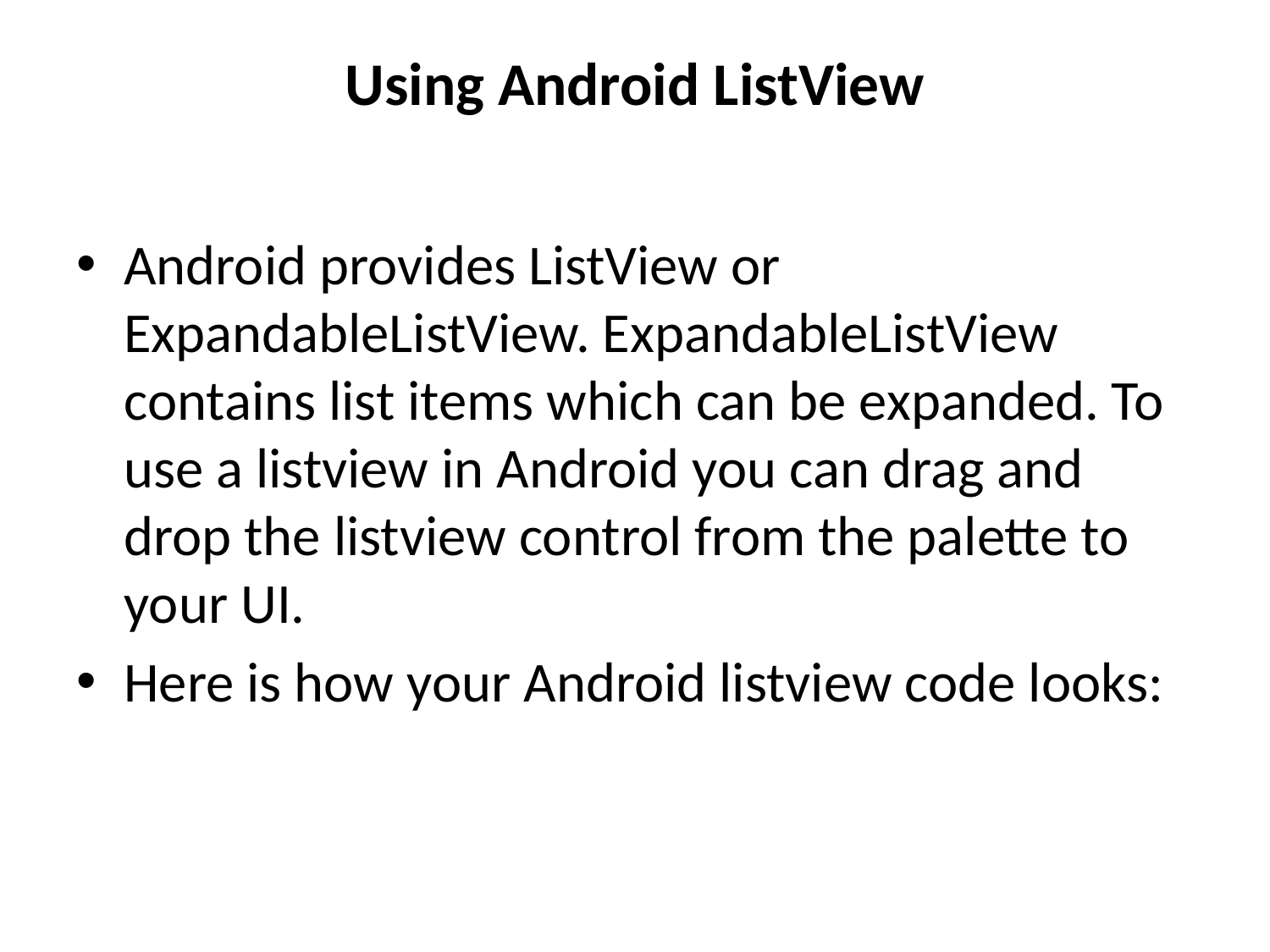

# Using Android ListView
Android provides ListView or ExpandableListView. ExpandableListView contains list items which can be expanded. To use a listview in Android you can drag and drop the listview control from the palette to your UI.
Here is how your Android listview code looks: